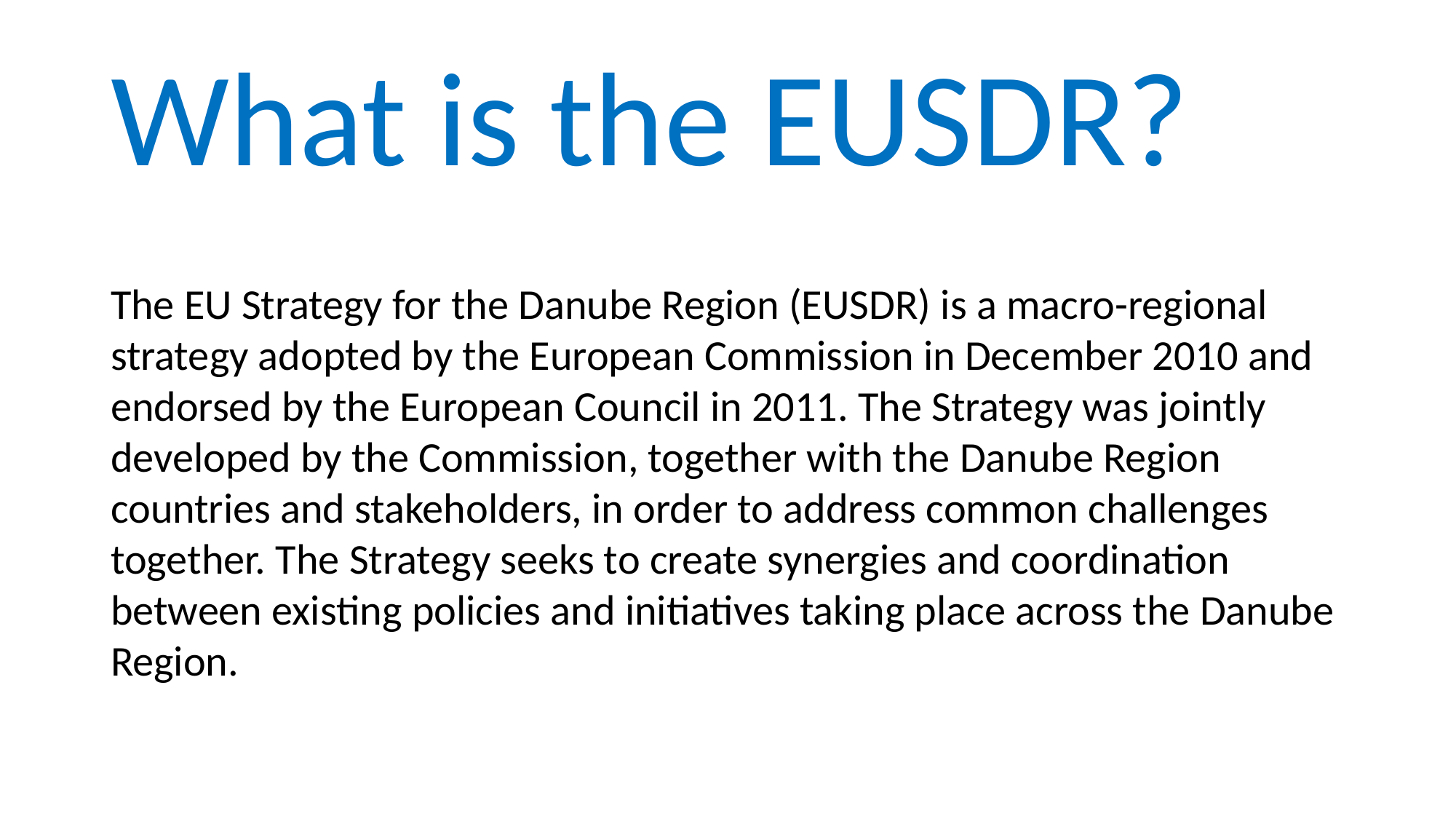

# What is the EUSDR?
The EU Strategy for the Danube Region (EUSDR) is a macro-regional strategy adopted by the European Commission in December 2010 and endorsed by the European Council in 2011. The Strategy was jointly developed by the Commission, together with the Danube Region countries and stakeholders, in order to address common challenges together. The Strategy seeks to create synergies and coordination between existing policies and initiatives taking place across the Danube Region.